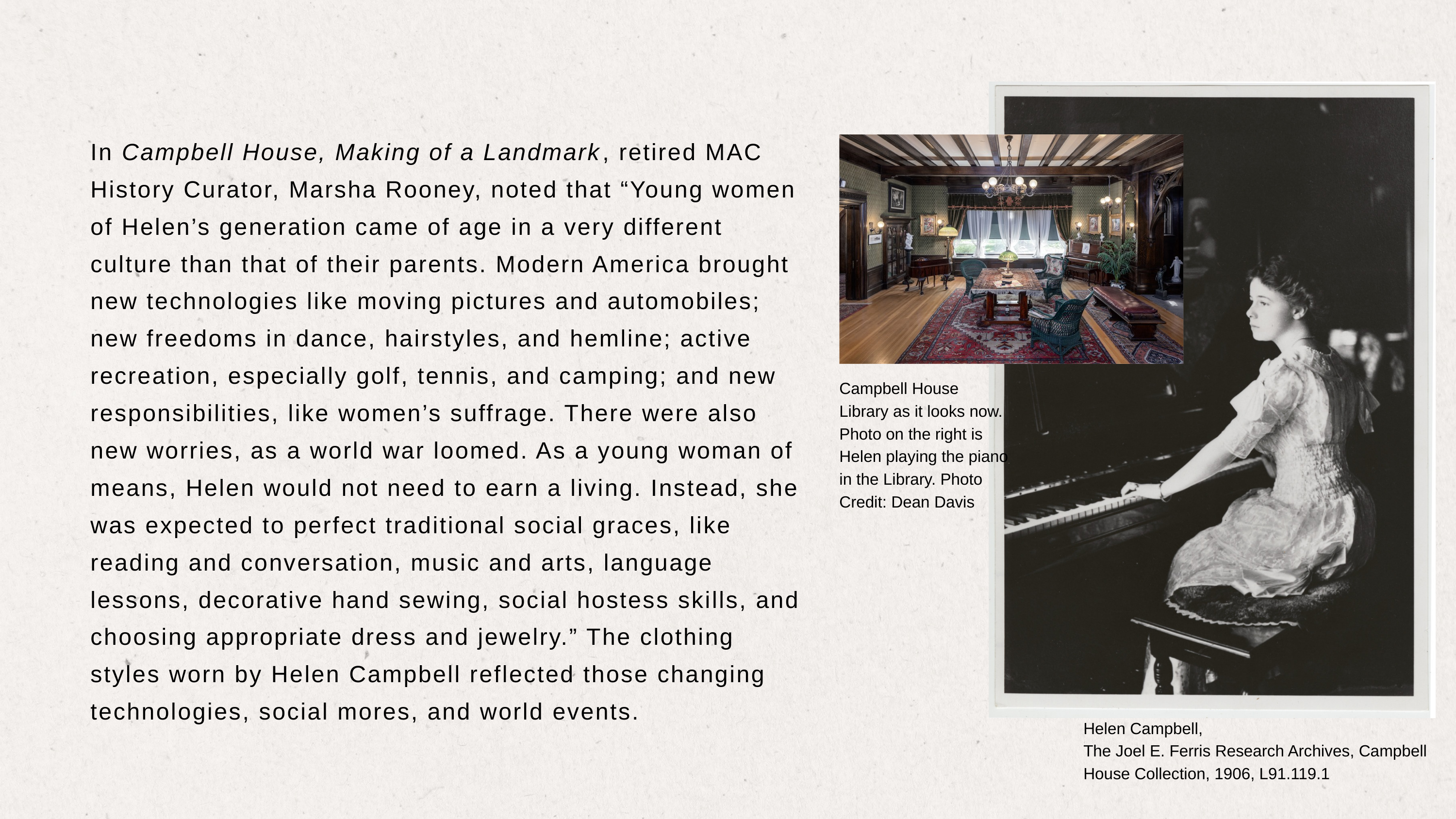

In Campbell House, Making of a Landmark, retired MAC History Curator, Marsha Rooney, noted that “Young women of Helen’s generation came of age in a very different culture than that of their parents. Modern America brought new technologies like moving pictures and automobiles; new freedoms in dance, hairstyles, and hemline; active recreation, especially golf, tennis, and camping; and new responsibilities, like women’s suffrage. There were also new worries, as a world war loomed. As a young woman of means, Helen would not need to earn a living. Instead, she was expected to perfect traditional social graces, like reading and conversation, music and arts, language lessons, decorative hand sewing, social hostess skills, and choosing appropriate dress and jewelry.” The clothing styles worn by Helen Campbell reflected those changing technologies, social mores, and world events.

Campbell House Library as it looks now. Photo on the right is Helen playing the piano in the Library. Photo Credit: Dean Davis
Helen Campbell,
The Joel E. Ferris Research Archives, Campbell House Collection, 1906, L91.119.1